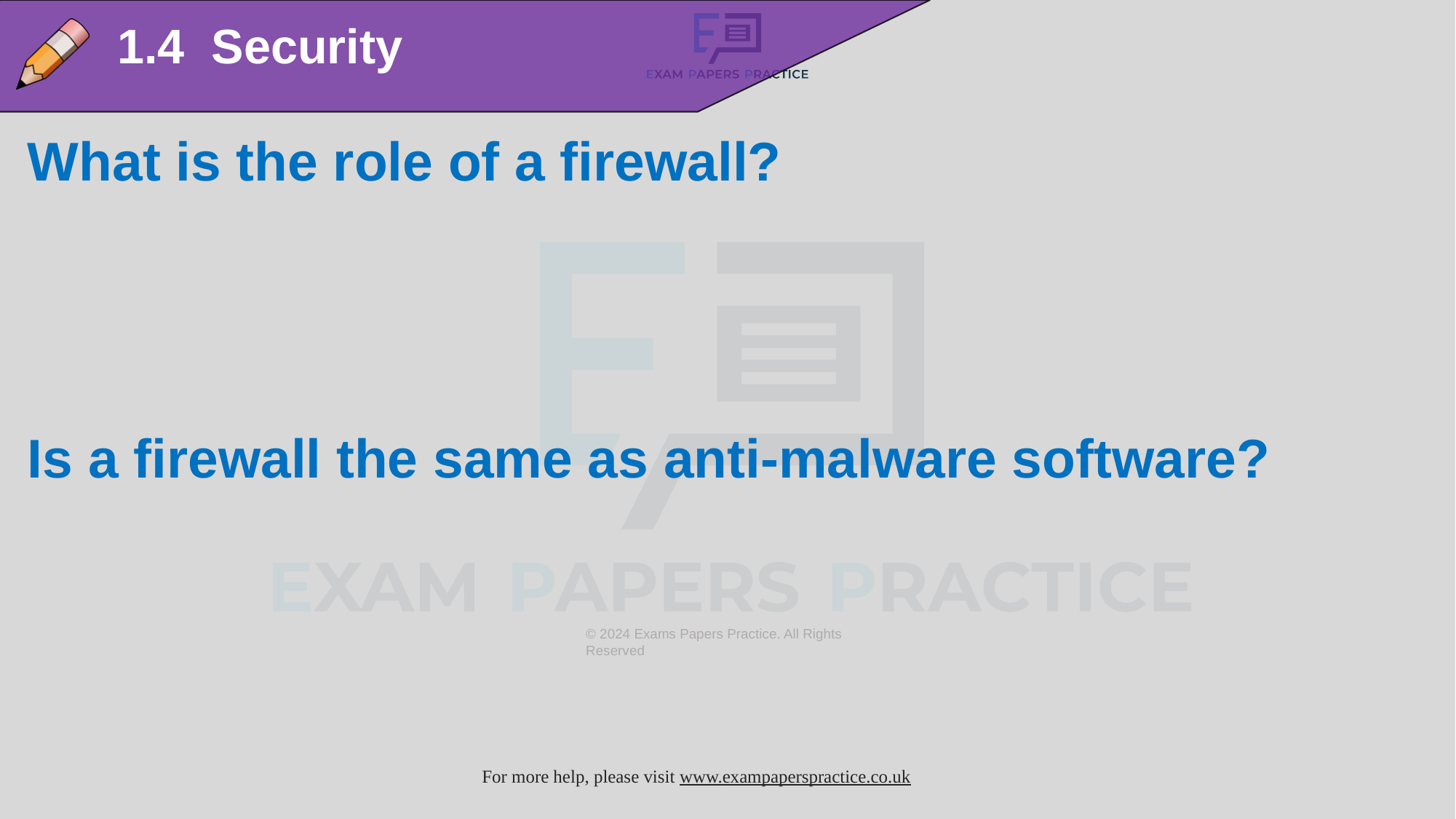

1.4  Security
What is the role of a firewall?

Is a firewall the same as anti-malware software?